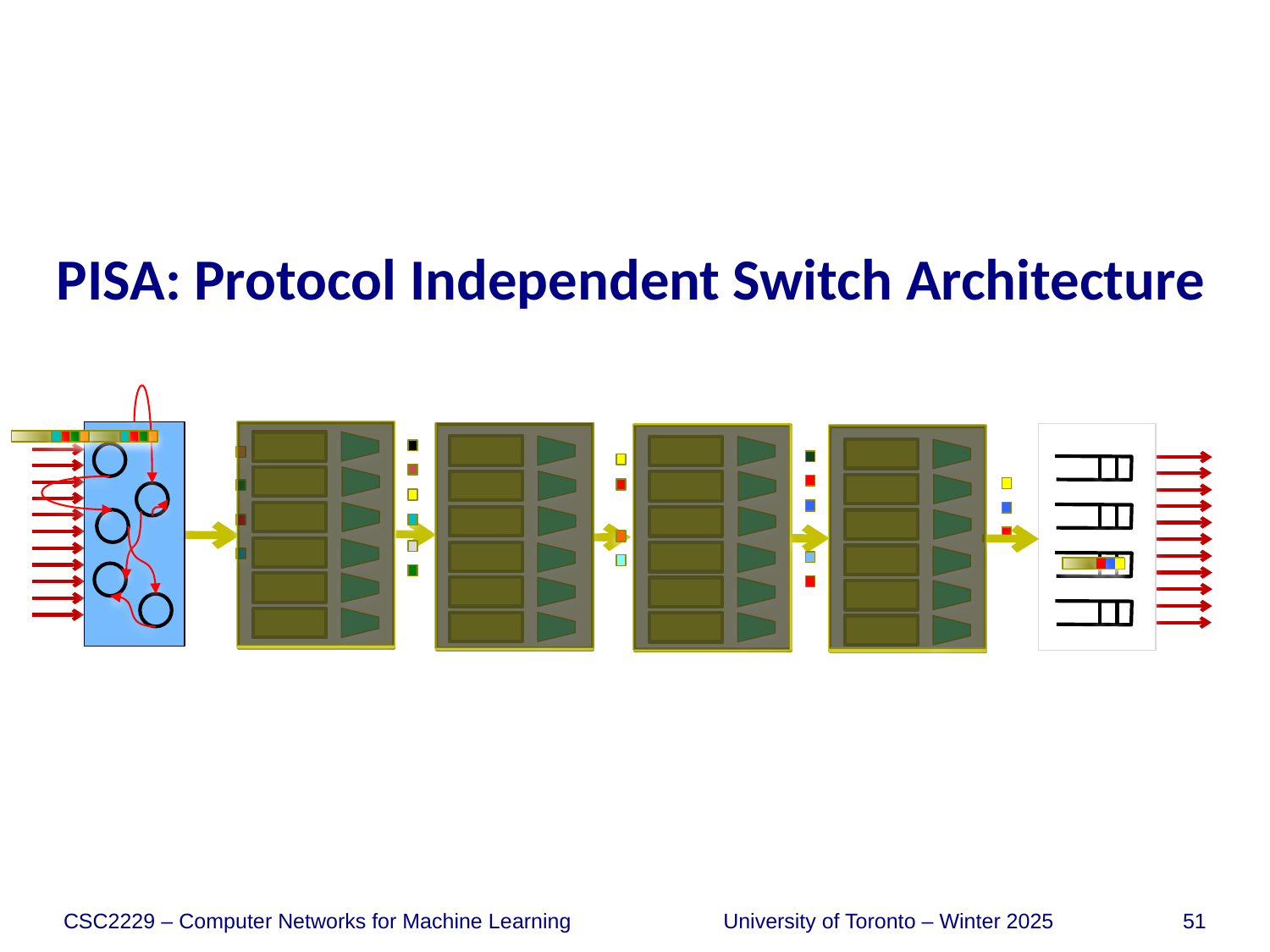

PISA: Protocol Independent Switch Architecture

CSC2229 – Computer Networks for Machine Learning
University of Toronto – Winter 2025
51